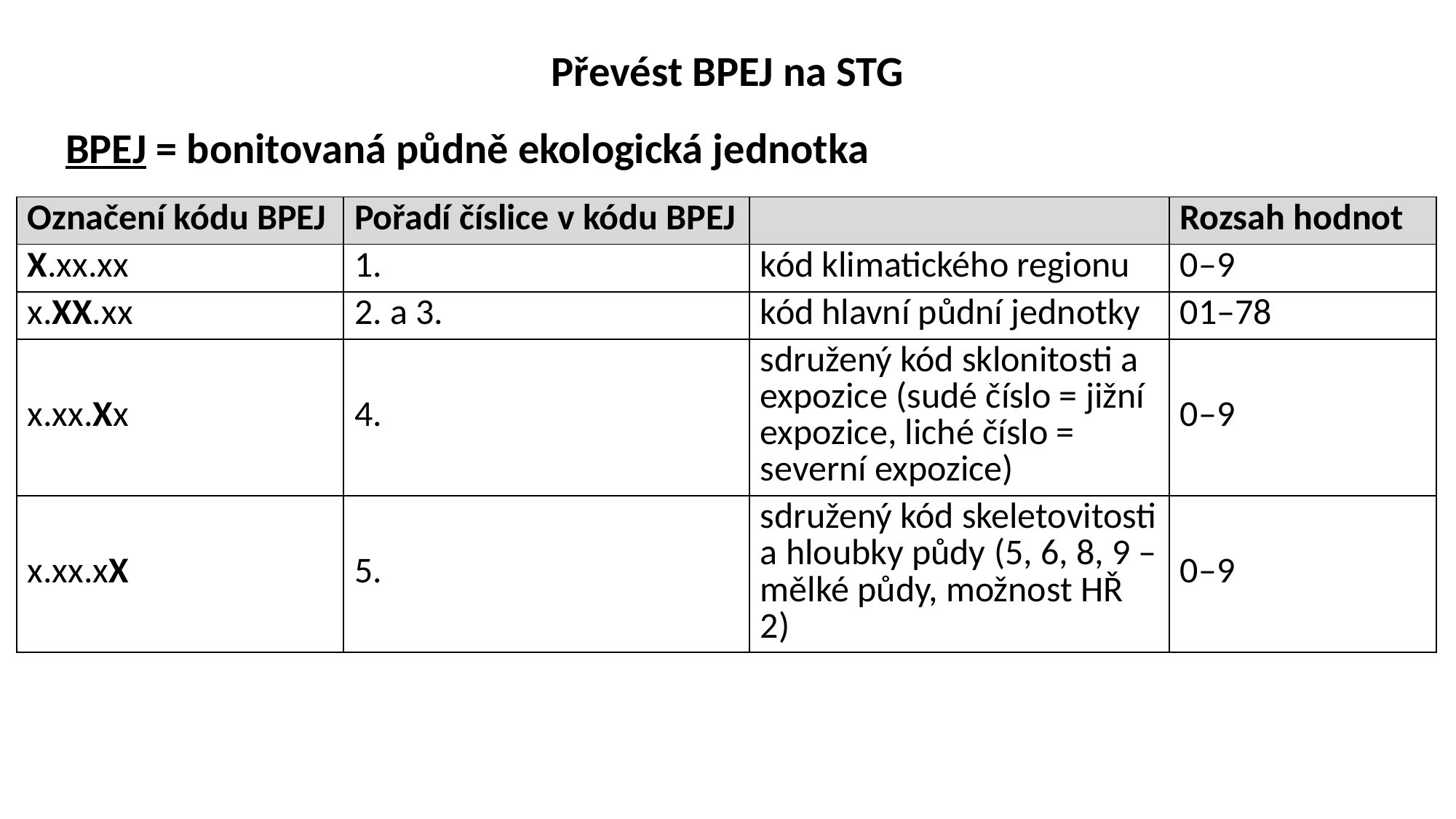

# Převést BPEJ na STG
BPEJ = bonitovaná půdně ekologická jednotka
| Označení kódu BPEJ | Pořadí číslice v kódu BPEJ |  | Rozsah hodnot |
| --- | --- | --- | --- |
| X.xx.xx | 1. | kód klimatického regionu | 0–9 |
| x.XX.xx | 2. a 3. | kód hlavní půdní jednotky | 01–78 |
| x.xx.Xx | 4. | sdružený kód sklonitosti a expozice (sudé číslo = jižní expozice, liché číslo = severní expozice) | 0–9 |
| x.xx.xX | 5. | sdružený kód skeletovitosti a hloubky půdy (5, 6, 8, 9 – mělké půdy, možnost HŘ 2) | 0–9 |